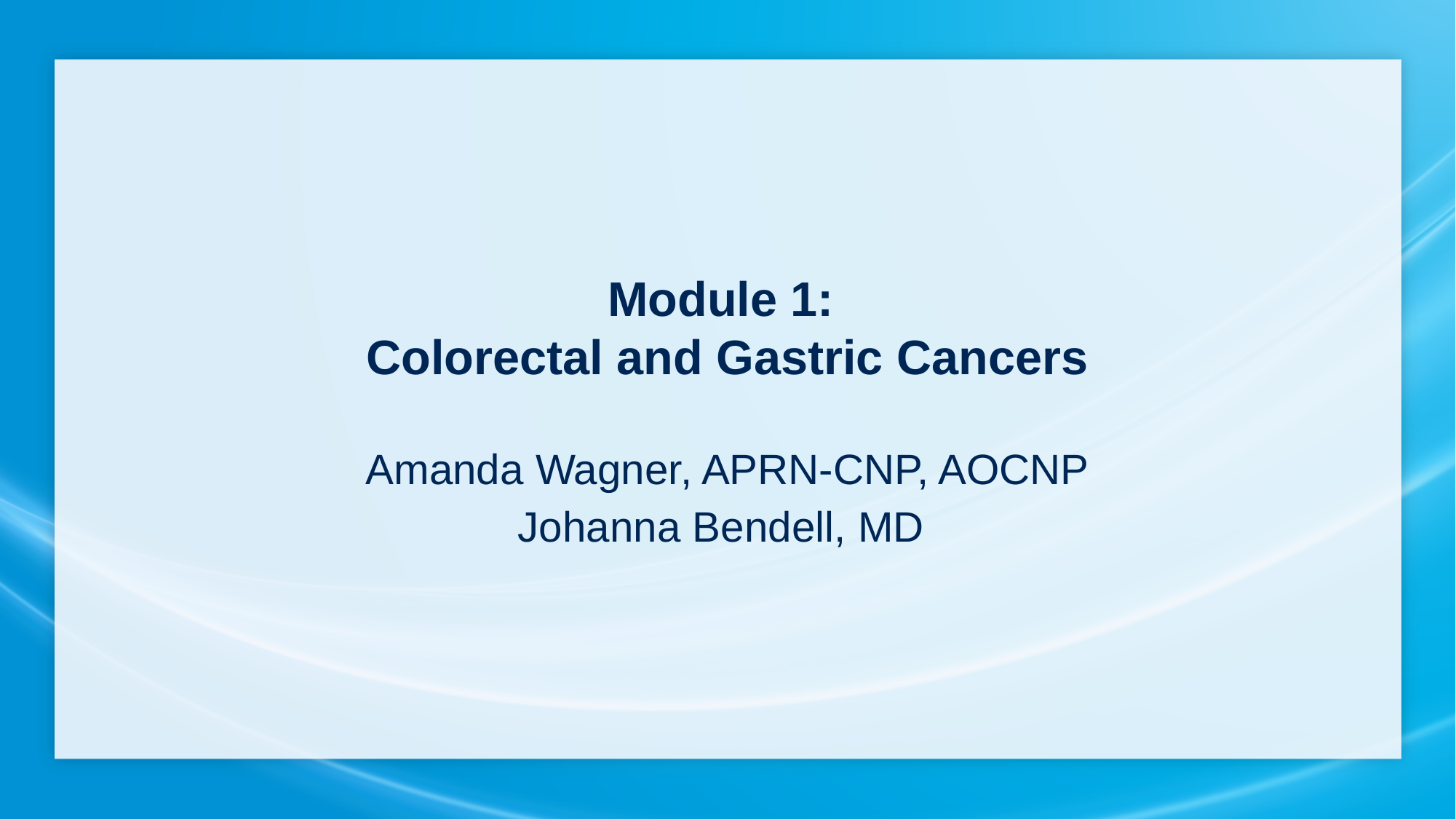

Module 1:
Colorectal and Gastric Cancers

Amanda Wagner, APRN-CNP, AOCNP
Johanna Bendell, MD